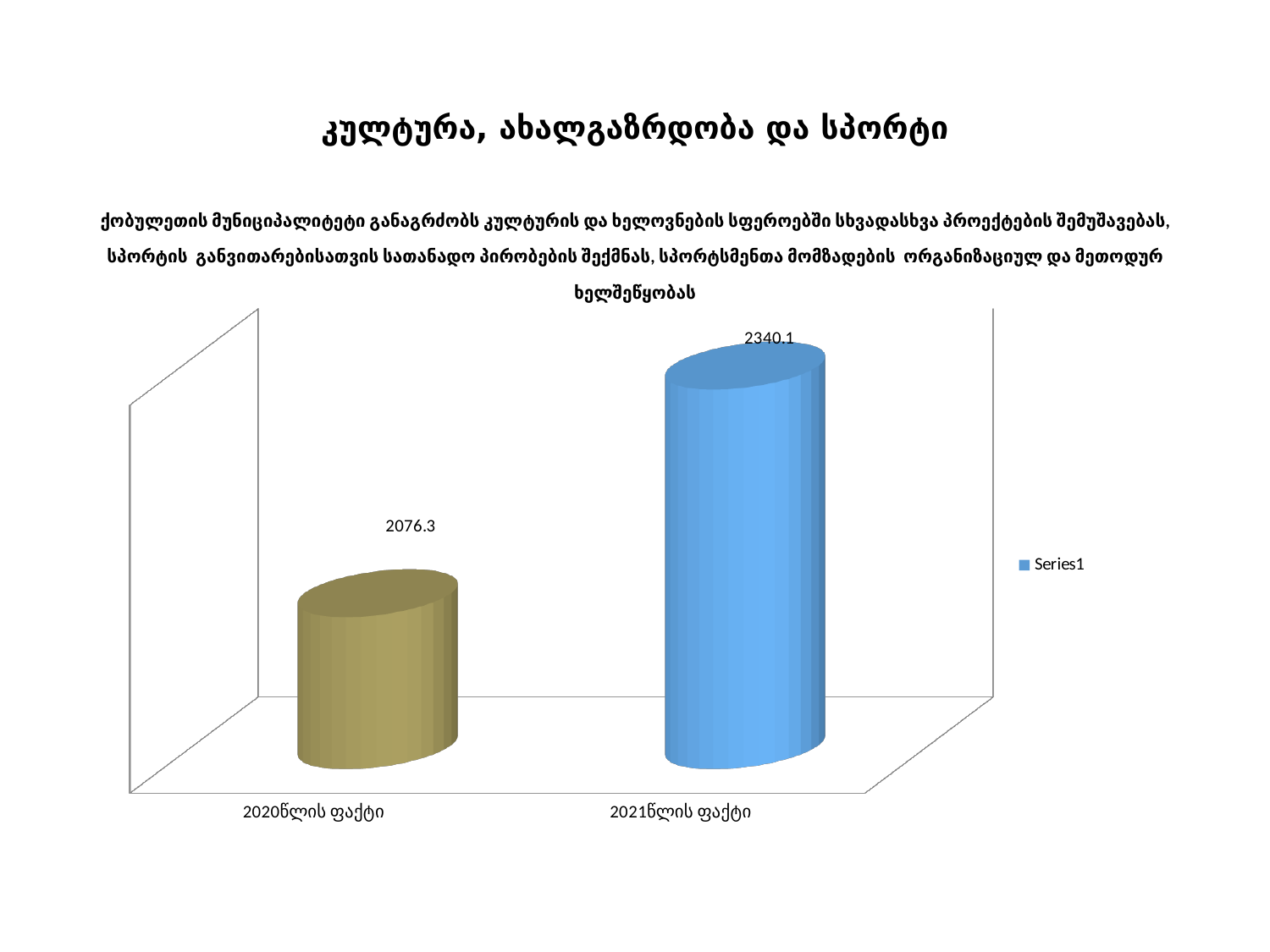

# კულტურა, ახალგაზრდობა და სპორტი
ქობულეთის მუნიციპალიტეტი განაგრძობს კულტურის და ხელოვნების სფეროებში სხვადასხვა პროექტების შემუშავებას, სპორტის  განვითარებისათვის სათანადო პირობების შექმნას, სპორტსმენთა მომზადების  ორგანიზაციულ და მეთოდურ ხელშეწყობას

[unsupported chart]